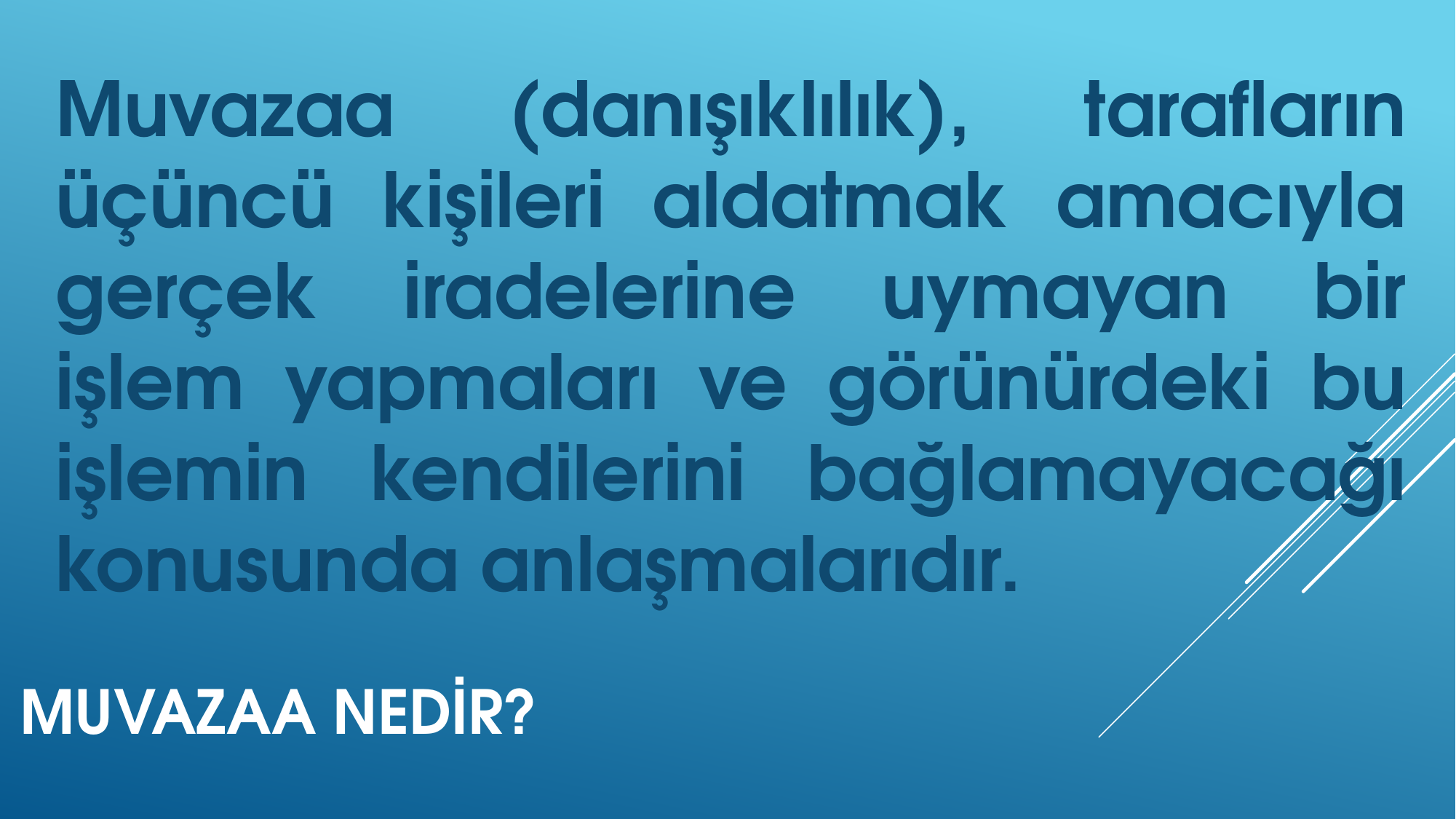

Muvazaa (danışıklılık), tarafların üçüncü kişileri aldatmak amacıyla gerçek iradelerine uymayan bir işlem yapmaları ve görünürdeki bu işlemin kendilerini bağlamayacağı konusunda anlaşmalarıdır.
# MUVAZAA NEDİR?